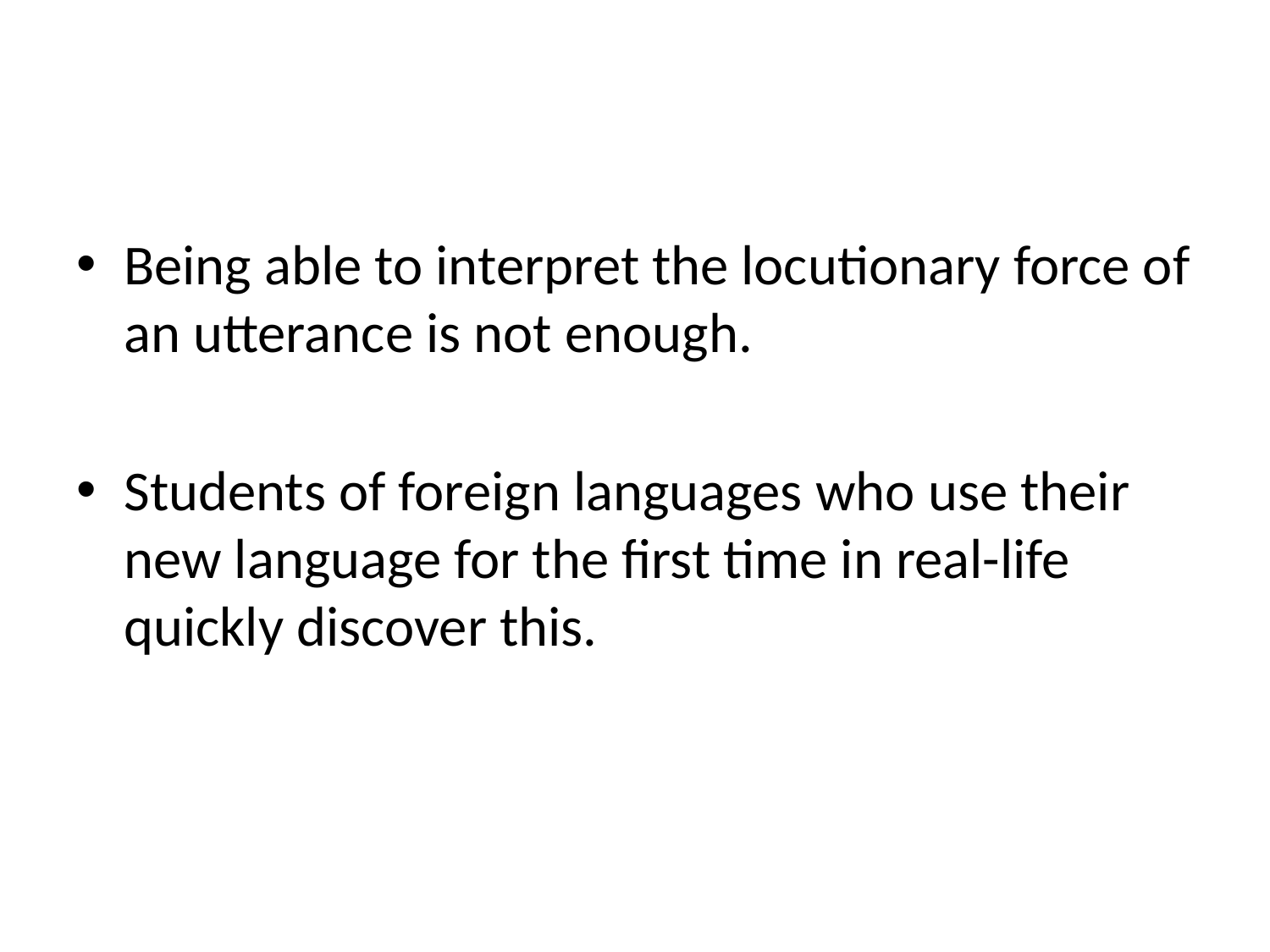

Being able to interpret the locutionary force of an utterance is not enough.

Students of foreign languages who use their new language for the first time in real-life quickly discover this.